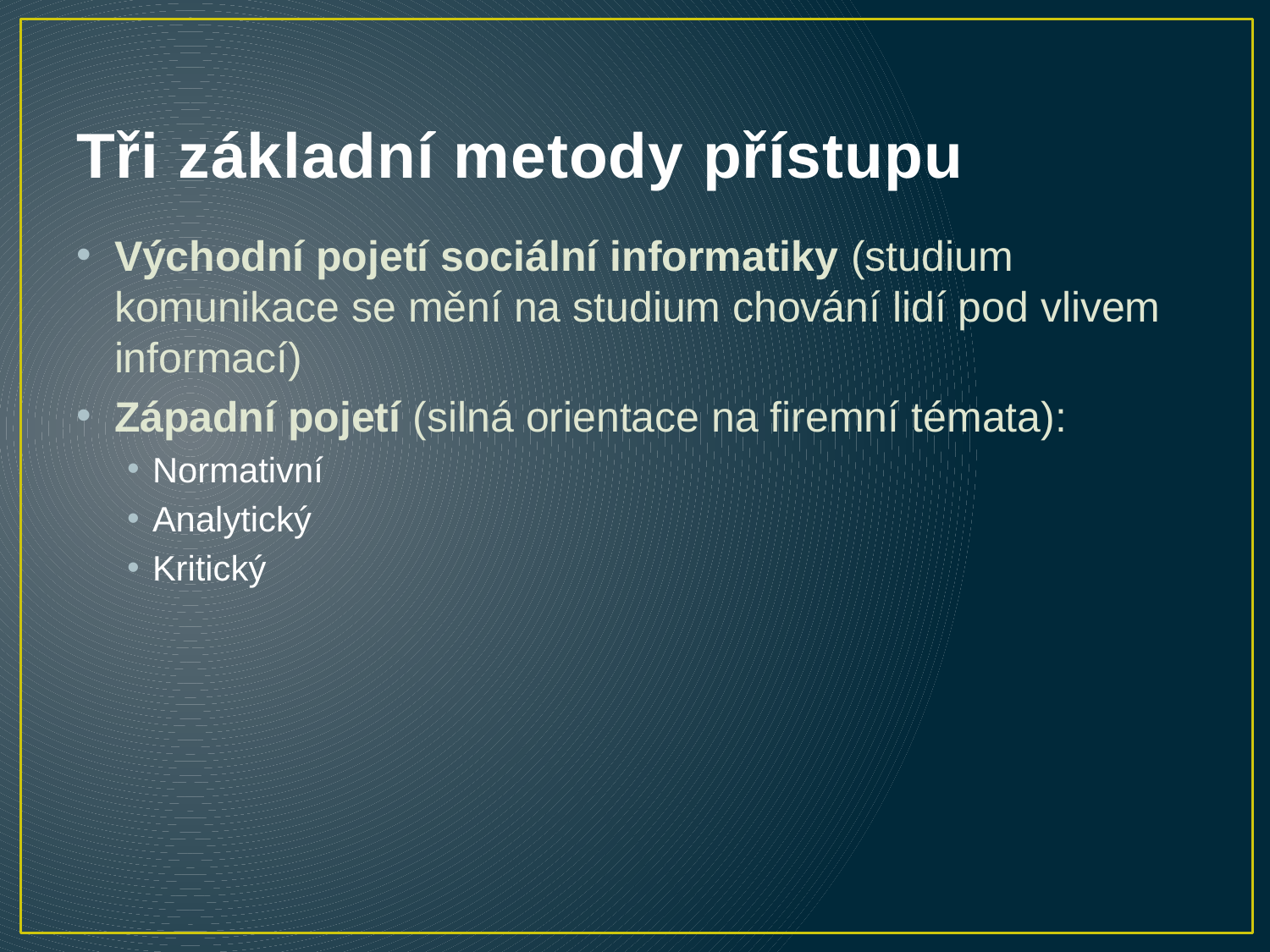

# Tři základní metody přístupu
Východní pojetí sociální informatiky (studium komunikace se mění na studium chování lidí pod vlivem informací)
Západní pojetí (silná orientace na firemní témata):
Normativní
Analytický
Kritický